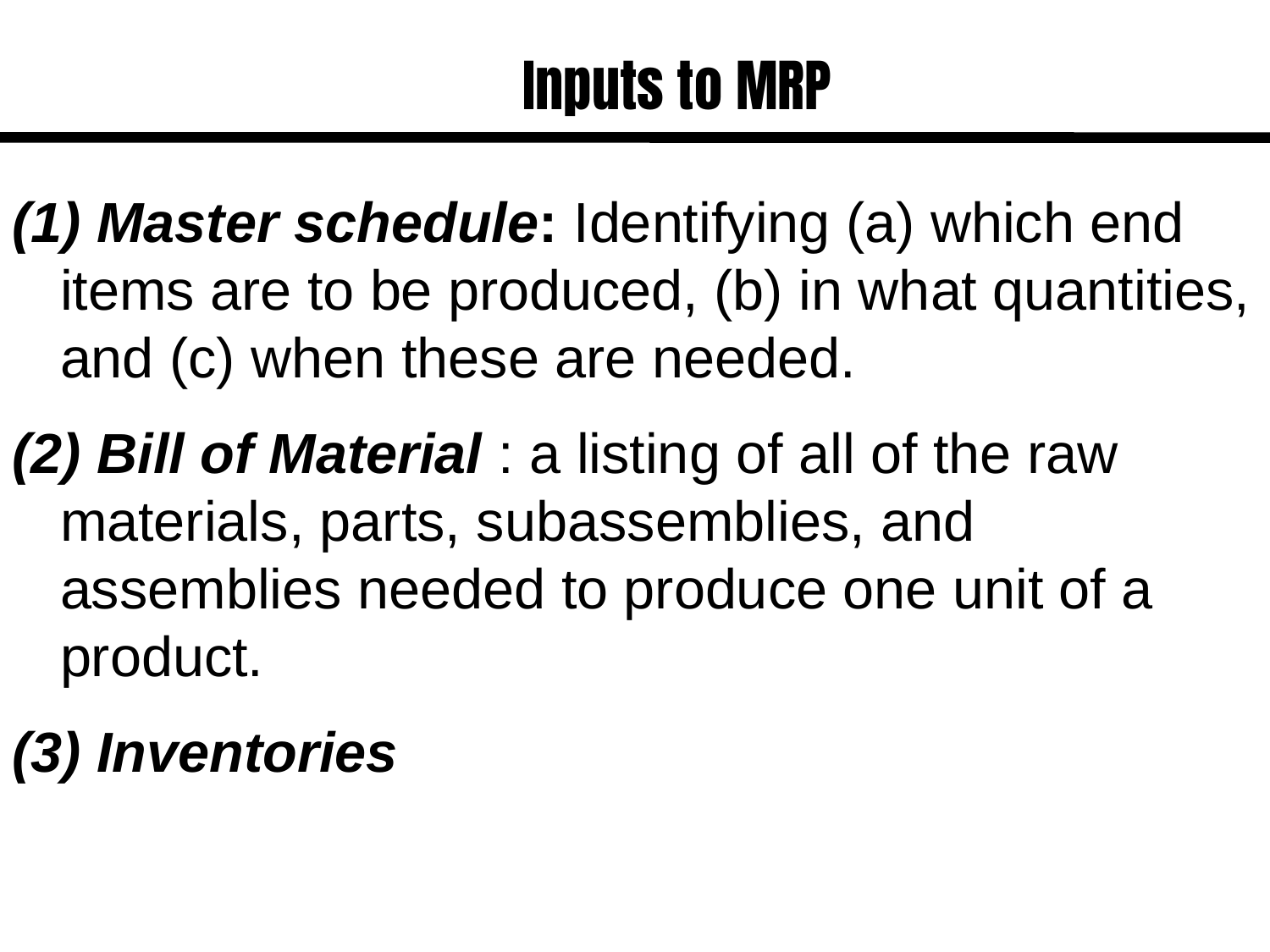

# Inputs to MRP
(1) Master schedule: Identifying (a) which end items are to be produced, (b) in what quantities, and (c) when these are needed.
(2) Bill of Material : a listing of all of the raw materials, parts, subassemblies, and assemblies needed to produce one unit of a product.
(3) Inventories